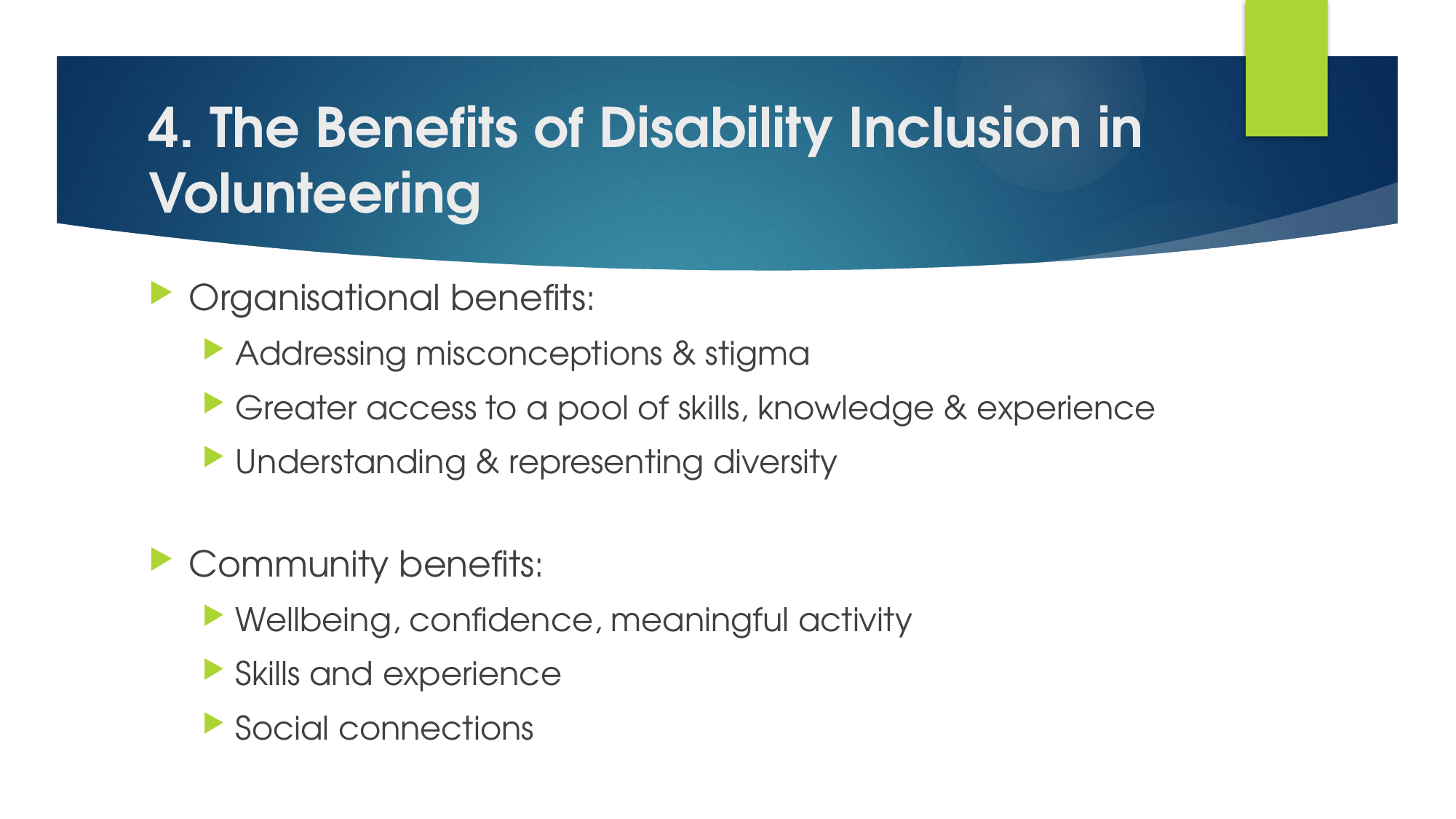

# 4. The Benefits of Disability Inclusion in Volunteering
Organisational benefits:
Addressing misconceptions & stigma
Greater access to a pool of skills, knowledge & experience
Understanding & representing diversity

Community benefits:
Wellbeing, confidence, meaningful activity
Skills and experience
Social connections